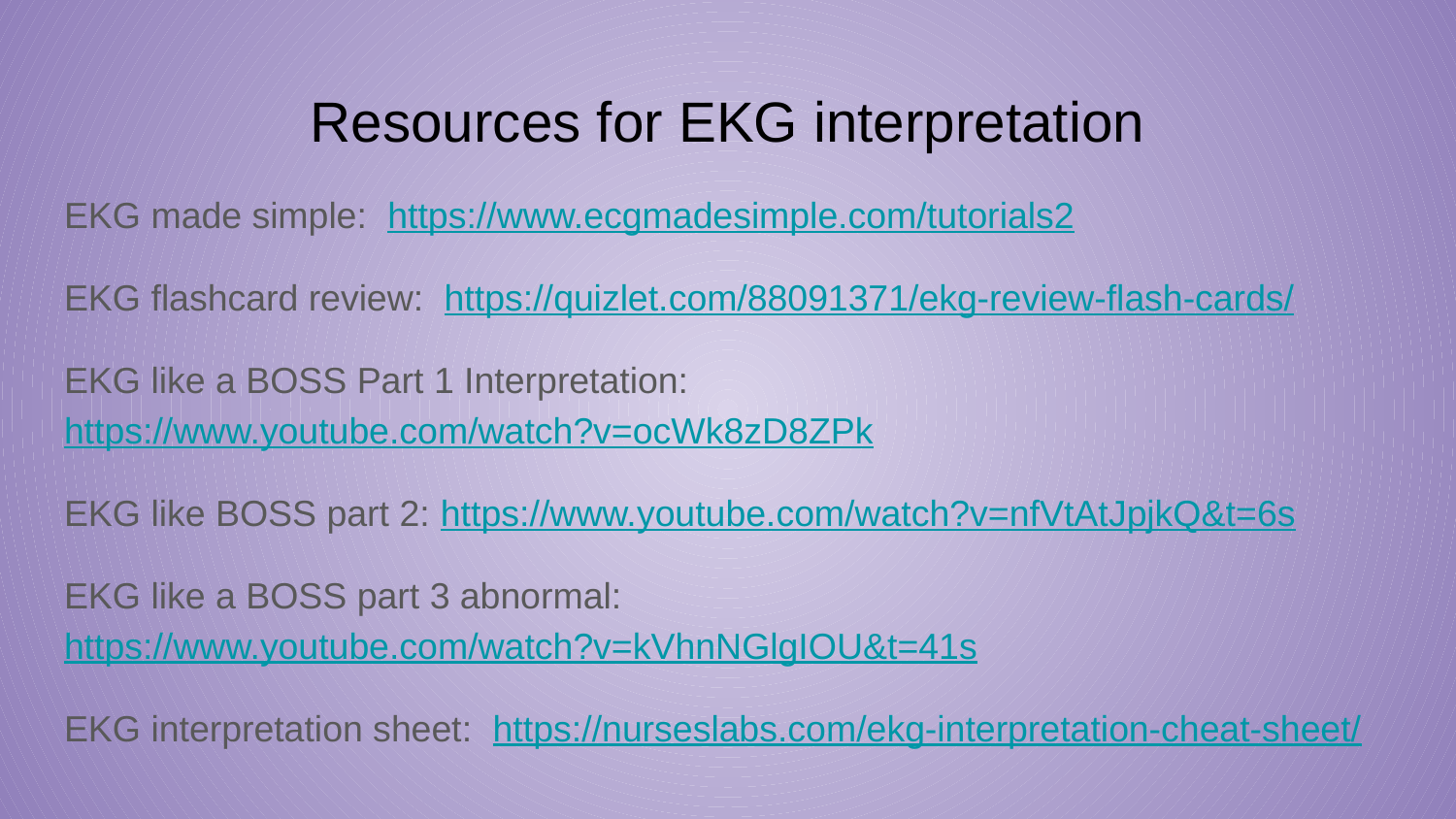

# Resources for EKG interpretation
EKG made simple:  https://www.ecgmadesimple.com/tutorials2
EKG flashcard review:  https://quizlet.com/88091371/ekg-review-flash-cards/
EKG like a BOSS Part 1 Interpretation:  https://www.youtube.com/watch?v=ocWk8zD8ZPk
EKG like BOSS part 2: https://www.youtube.com/watch?v=nfVtAtJpjkQ&t=6s
EKG like a BOSS part 3 abnormal:  https://www.youtube.com/watch?v=kVhnNGlgIOU&t=41s
EKG interpretation sheet:  https://nurseslabs.com/ekg-interpretation-cheat-sheet/